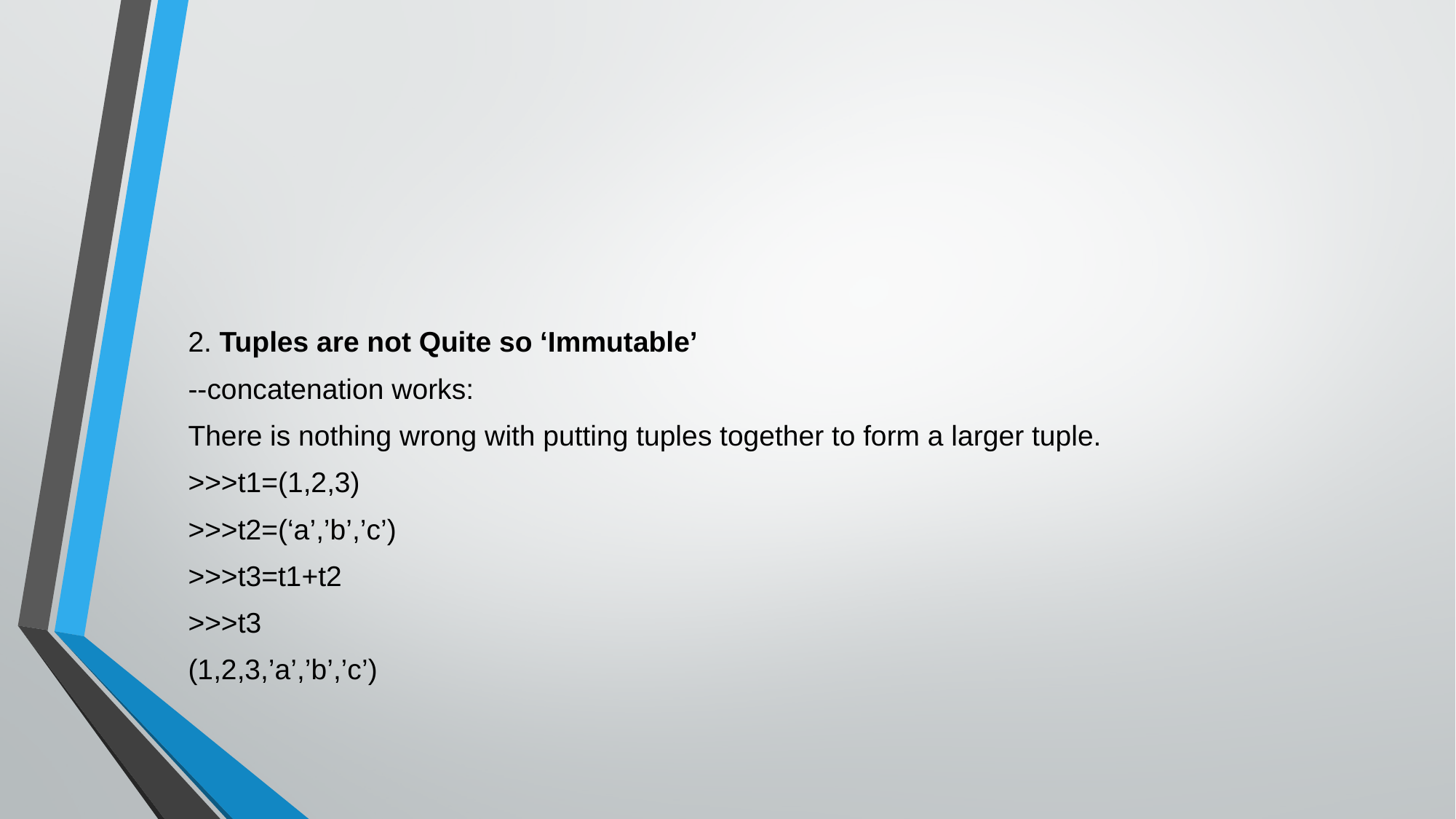

#
2. Tuples are not Quite so ‘Immutable’
--concatenation works:
There is nothing wrong with putting tuples together to form a larger tuple.
>>>t1=(1,2,3)
>>>t2=(‘a’,’b’,’c’)
>>>t3=t1+t2
>>>t3
(1,2,3,’a’,’b’,’c’)